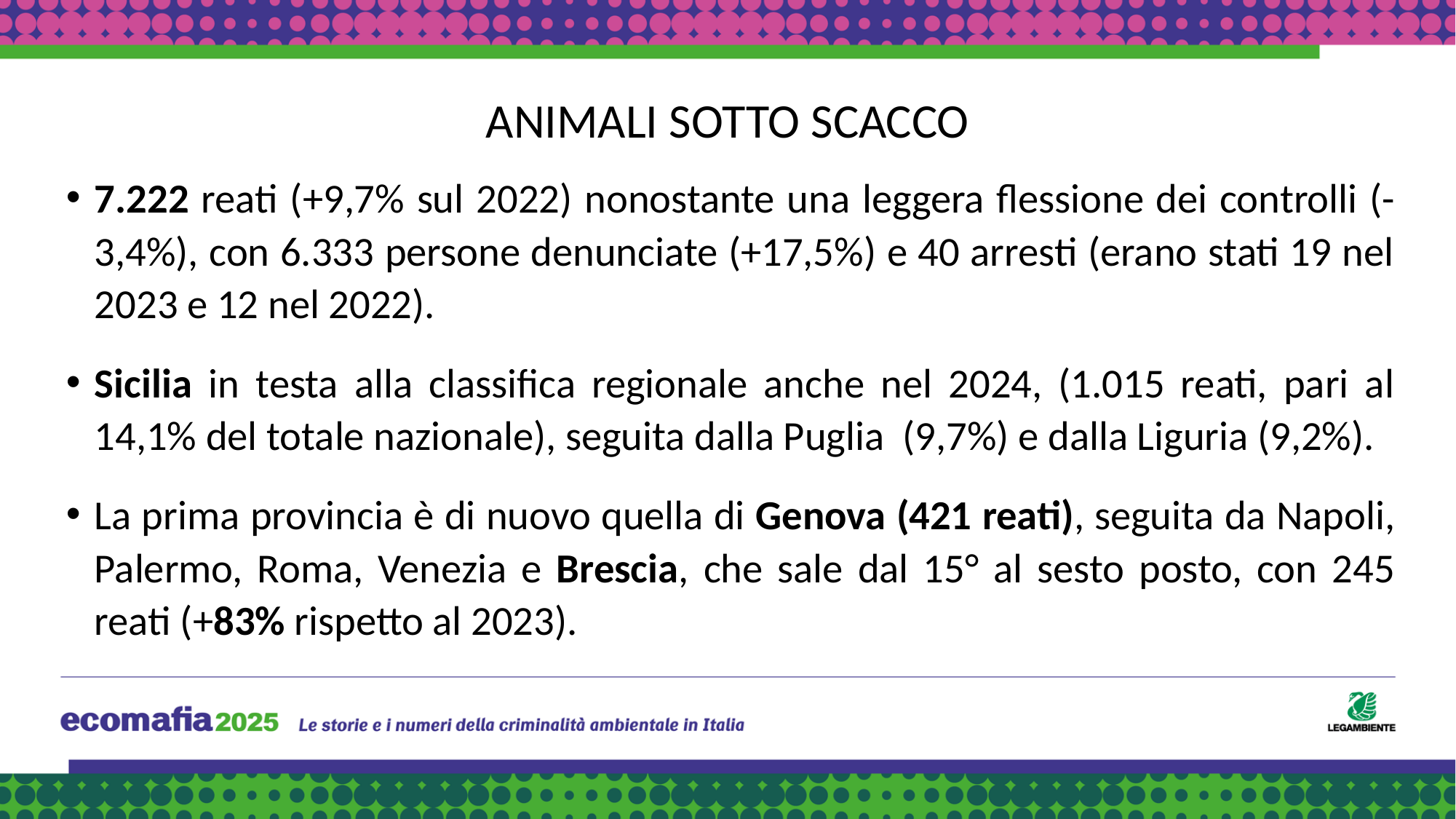

# ANIMALI SOTTO SCACCO
7.222 reati (+9,7% sul 2022) nonostante una leggera flessione dei controlli (-3,4%), con 6.333 persone denunciate (+17,5%) e 40 arresti (erano stati 19 nel 2023 e 12 nel 2022).
Sicilia in testa alla classifica regionale anche nel 2024, (1.015 reati, pari al 14,1% del totale nazionale), seguita dalla Puglia  (9,7%) e dalla Liguria (9,2%).
La prima provincia è di nuovo quella di Genova (421 reati), seguita da Napoli, Palermo, Roma, Venezia e Brescia, che sale dal 15° al sesto posto, con 245 reati (+83% rispetto al 2023).